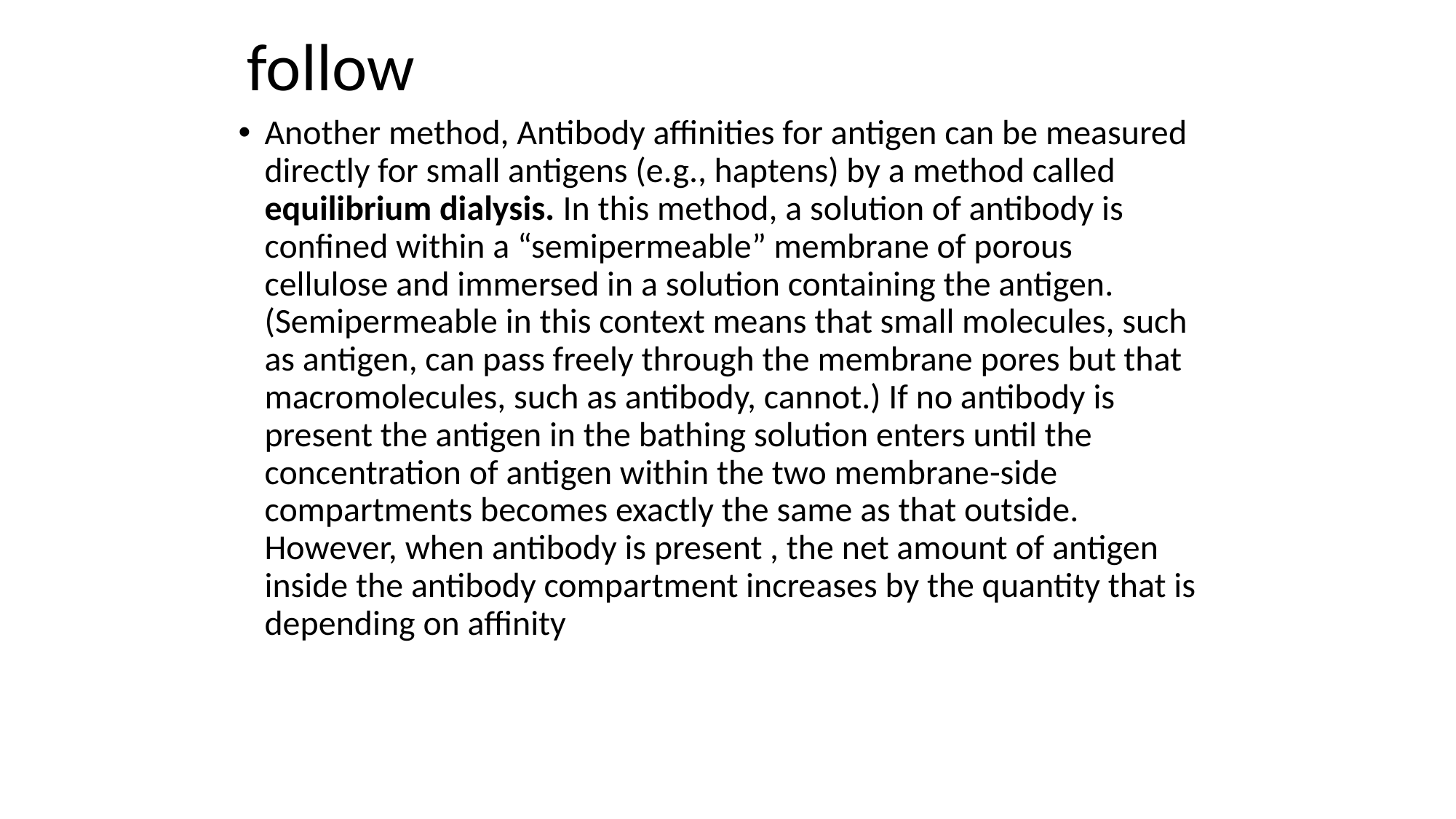

# follow
Another method, Antibody affinities for antigen can be measured directly for small antigens (e.g., haptens) by a method called equilibrium dialysis. In this method, a solution of antibody is confined within a “semipermeable” membrane of porous cellulose and immersed in a solution containing the antigen. (Semipermeable in this context means that small molecules, such as antigen, can pass freely through the membrane pores but that macromolecules, such as antibody, cannot.) If no antibody is present the antigen in the bathing solution enters until the concentration of antigen within the two membrane-side compartments becomes exactly the same as that outside. However, when antibody is present , the net amount of antigen inside the antibody compartment increases by the quantity that is depending on affinity